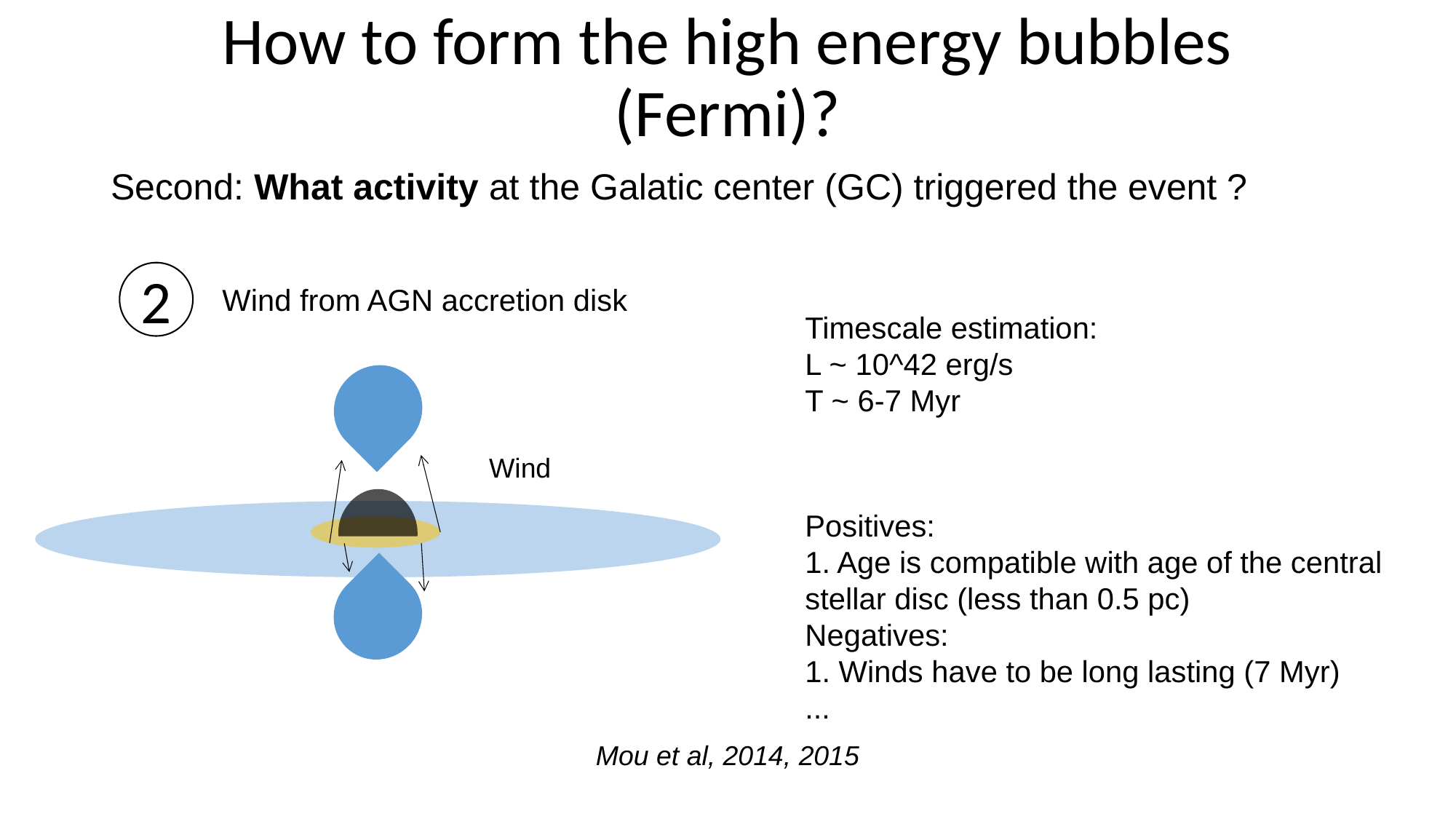

# How to form the high energy bubbles (Fermi)?
Second: What activity at the Galatic center (GC) triggered the event ?
2
Wind from AGN accretion disk
Timescale estimation:
L ~ 10^42 erg/s
T ~ 6-7 Myr

Wind

Positives:
1. Age is compatible with age of the central
stellar disc (less than 0.5 pc)
Negatives:
1. Winds have to be long lasting (7 Myr)
...

Mou et al, 2014, 2015